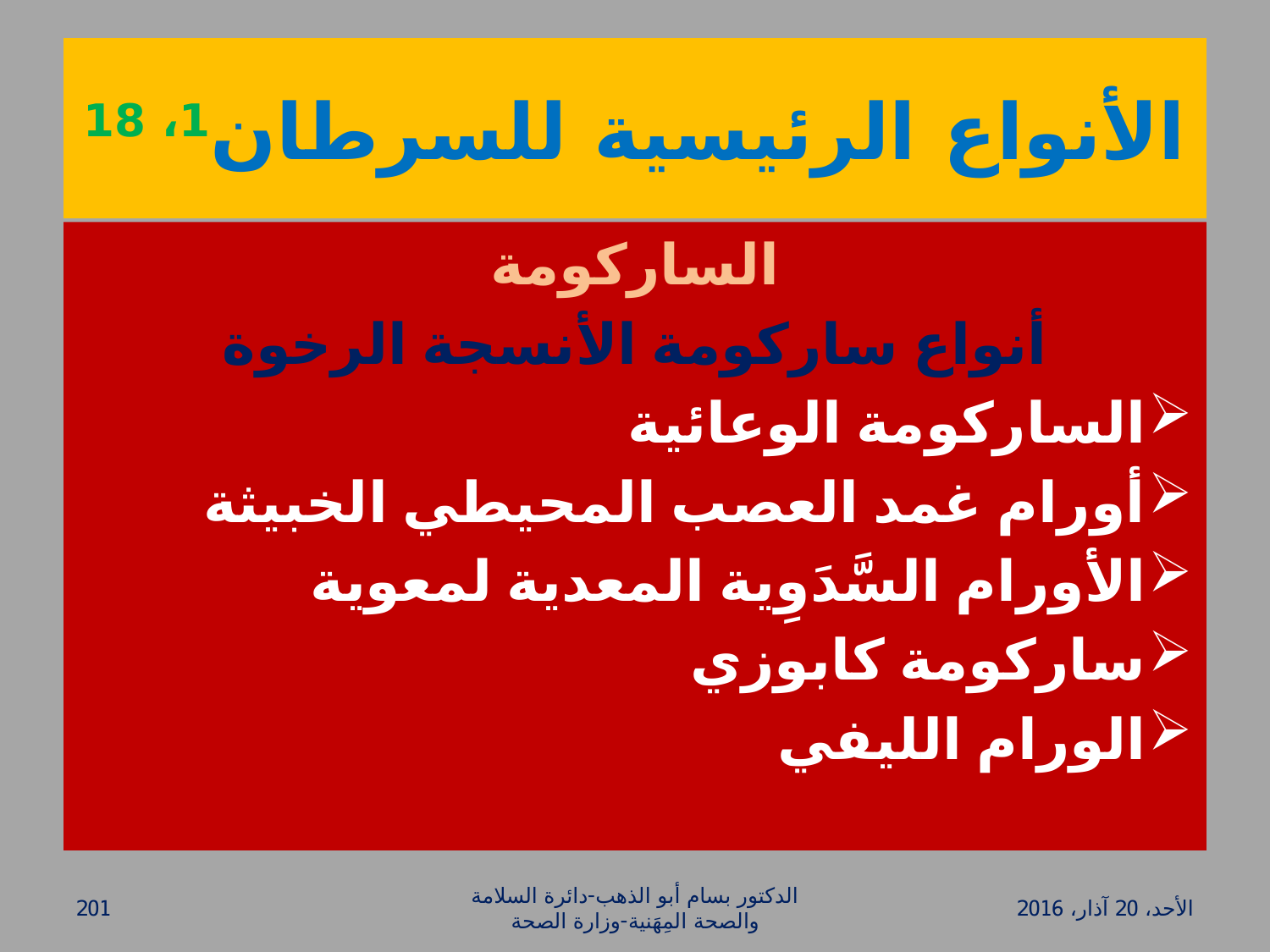

# الأنواع الرئيسية للسرطان1، 18
الساركومة
أنواع ساركومة الأنسجة الرخوة
الساركومة الوعائية
أورام غمد العصب المحيطي الخبيثة
الأورام السَّدَوِية المعدية لمعوية
ساركومة كابوزي
الورام الليفي

201
الدكتور بسام أبو الذهب-دائرة السلامة والصحة المِهَنية-وزارة الصحة
الأحد، 20 آذار، 2016